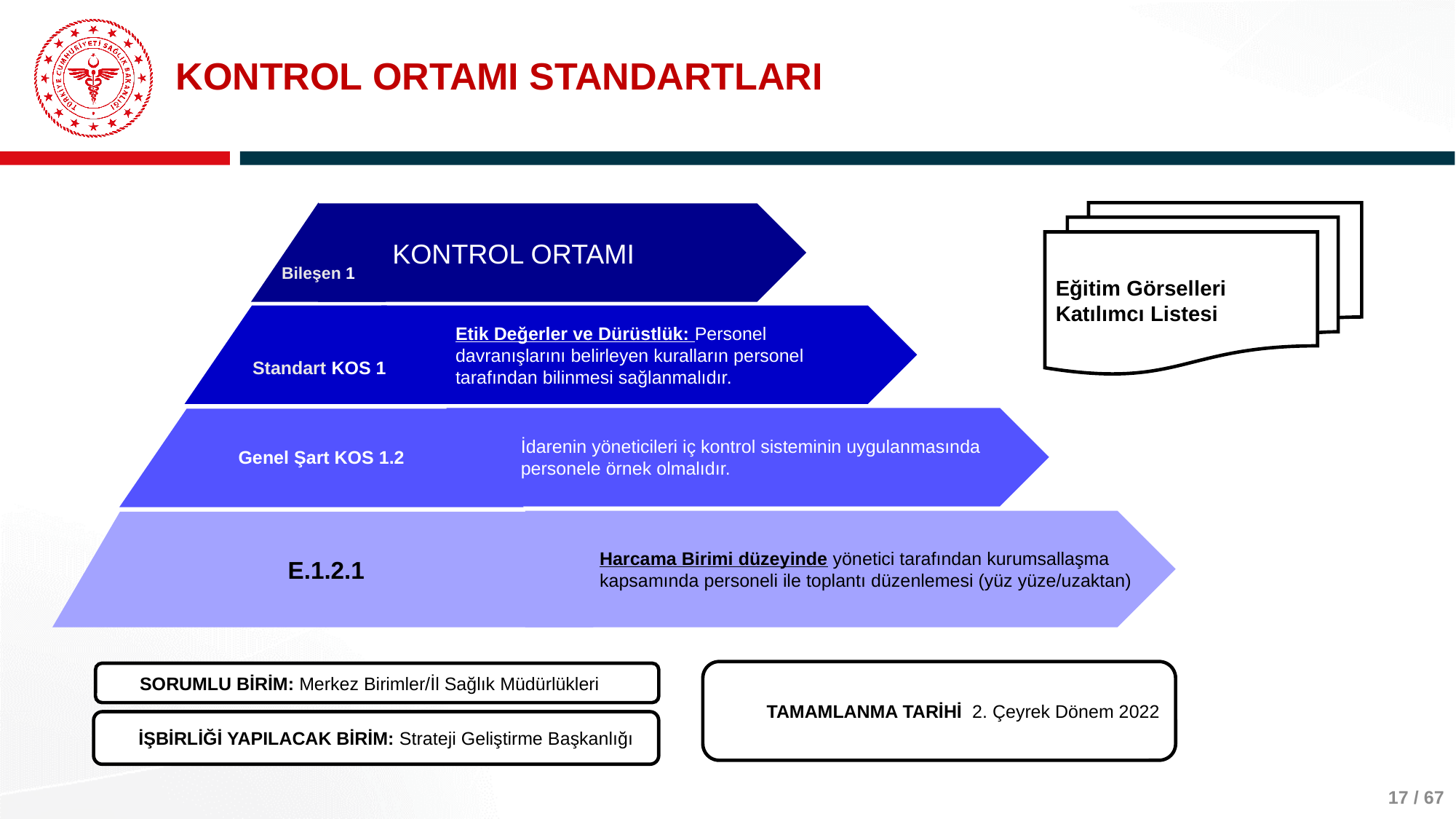

# KONTROL ORTAMI STANDARTLARI

Bileşen 1
KONTROL ORTAMI

Standart KOS 1
Etik Değerler ve Dürüstlük: Personel davranışlarını belirleyen kuralların personel tarafından bilinmesi sağlanmalıdır.
İdarenin yöneticileri iç kontrol sisteminin uygulanmasında personele örnek olmalıdır.
Genel Şart KOS 1.2
Harcama Birimi düzeyinde yönetici tarafından kurumsallaşma kapsamında personeli ile toplantı düzenlemesi (yüz yüze/uzaktan)
 E.1.2.1
TAMAMLANMA TARİHİ  2. Çeyrek Dönem 2022
SORUMLU BİRİM: Merkez Birimler/İl Sağlık Müdürlükleri
İŞBİRLİĞİ YAPILACAK BİRİM: Strateji Geliştirme Başkanlığı
Eğitim Görselleri
Katılımcı Listesi
17 / 67